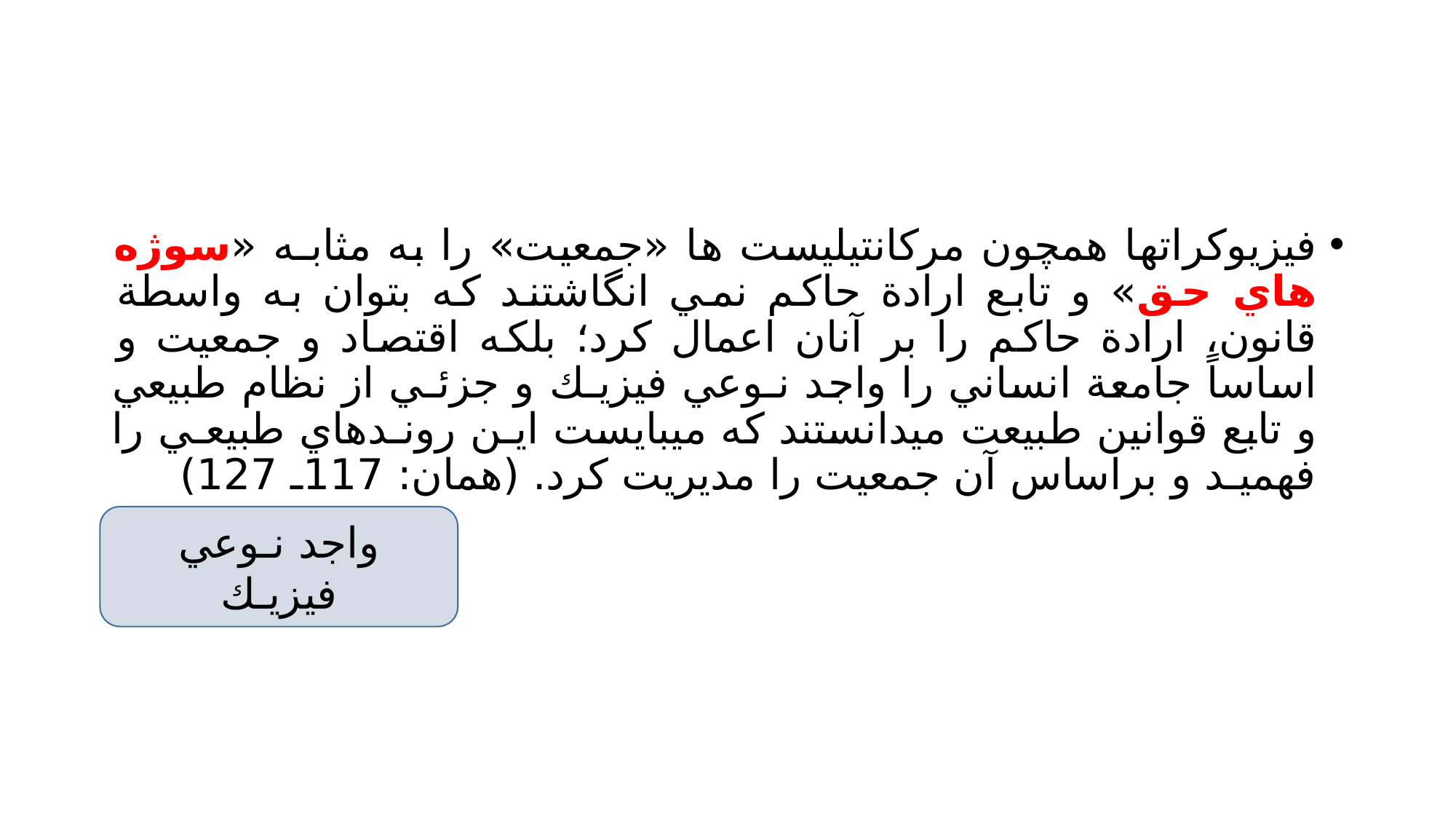

#
فيزيوكراتها همچون مركانتيليست ها «جمعيت» را به مثابـه «سوژه هاي حق» و تابع ارادة حاكم نمي انگاشتند كه بتوان به واسطة قانون، ارادة حاكم را بر آنان اعمال كرد؛ بلكه اقتصاد و جمعيت و اساساً جامعة انساني را واجد نـوعي فيزيـك و جزئـي از نظام طبيعي و تابع قوانين طبيعت ميدانستند كه ميبايست ايـن رونـدهاي طبيعـي را فهميـد و براساس آن جمعيت را مديريت كرد. (همان: 117ـ 127)
واجد نـوعي فيزيـك